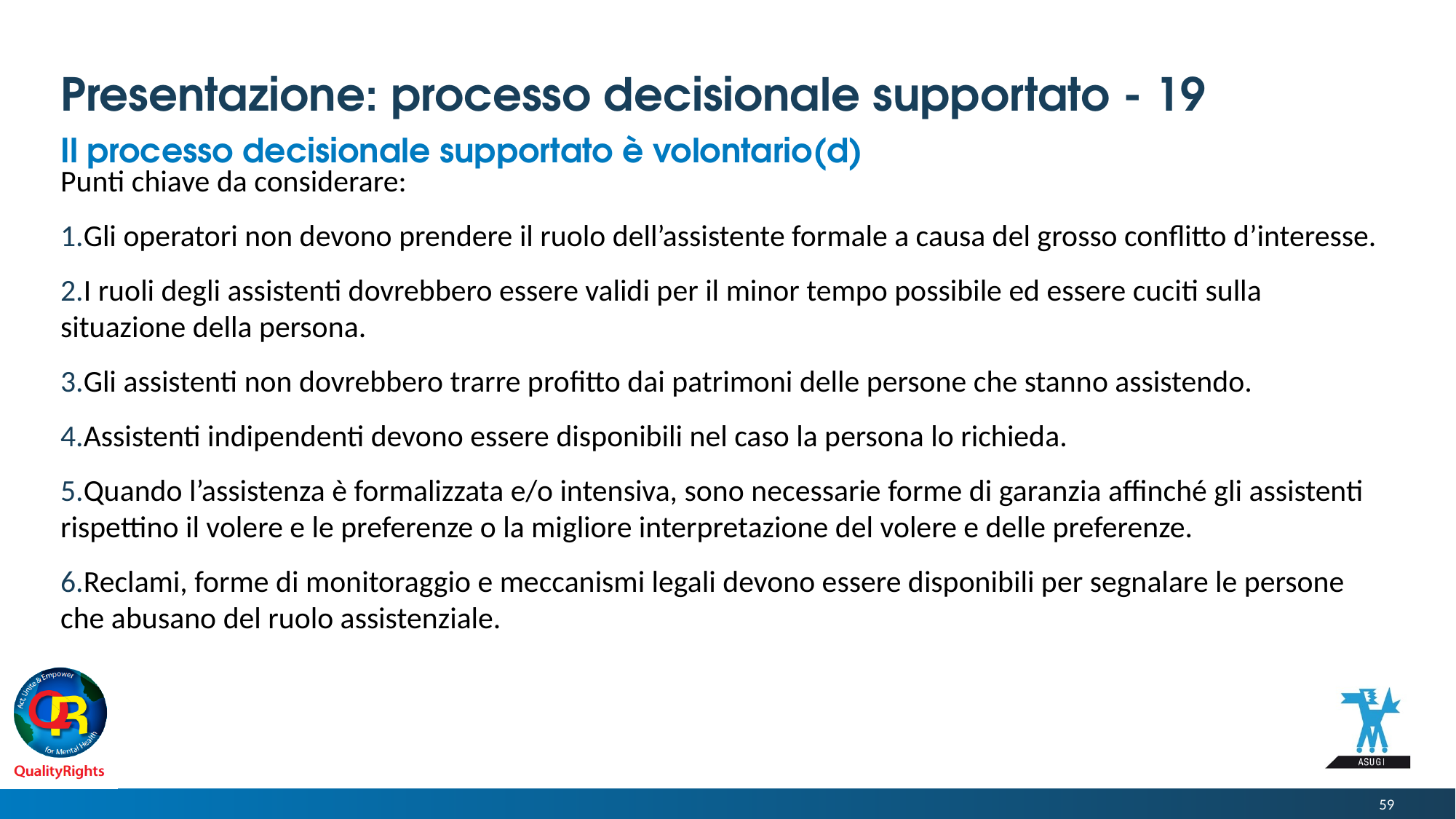

# Presentazione: processo decisionale supportato - 19
Il processo decisionale supportato è volontario(d)
Punti chiave da considerare:
Gli operatori non devono prendere il ruolo dell’assistente formale a causa del grosso conflitto d’interesse.
I ruoli degli assistenti dovrebbero essere validi per il minor tempo possibile ed essere cuciti sulla situazione della persona.
Gli assistenti non dovrebbero trarre profitto dai patrimoni delle persone che stanno assistendo.
Assistenti indipendenti devono essere disponibili nel caso la persona lo richieda.
Quando l’assistenza è formalizzata e/o intensiva, sono necessarie forme di garanzia affinché gli assistenti rispettino il volere e le preferenze o la migliore interpretazione del volere e delle preferenze.
Reclami, forme di monitoraggio e meccanismi legali devono essere disponibili per segnalare le persone che abusano del ruolo assistenziale.

59